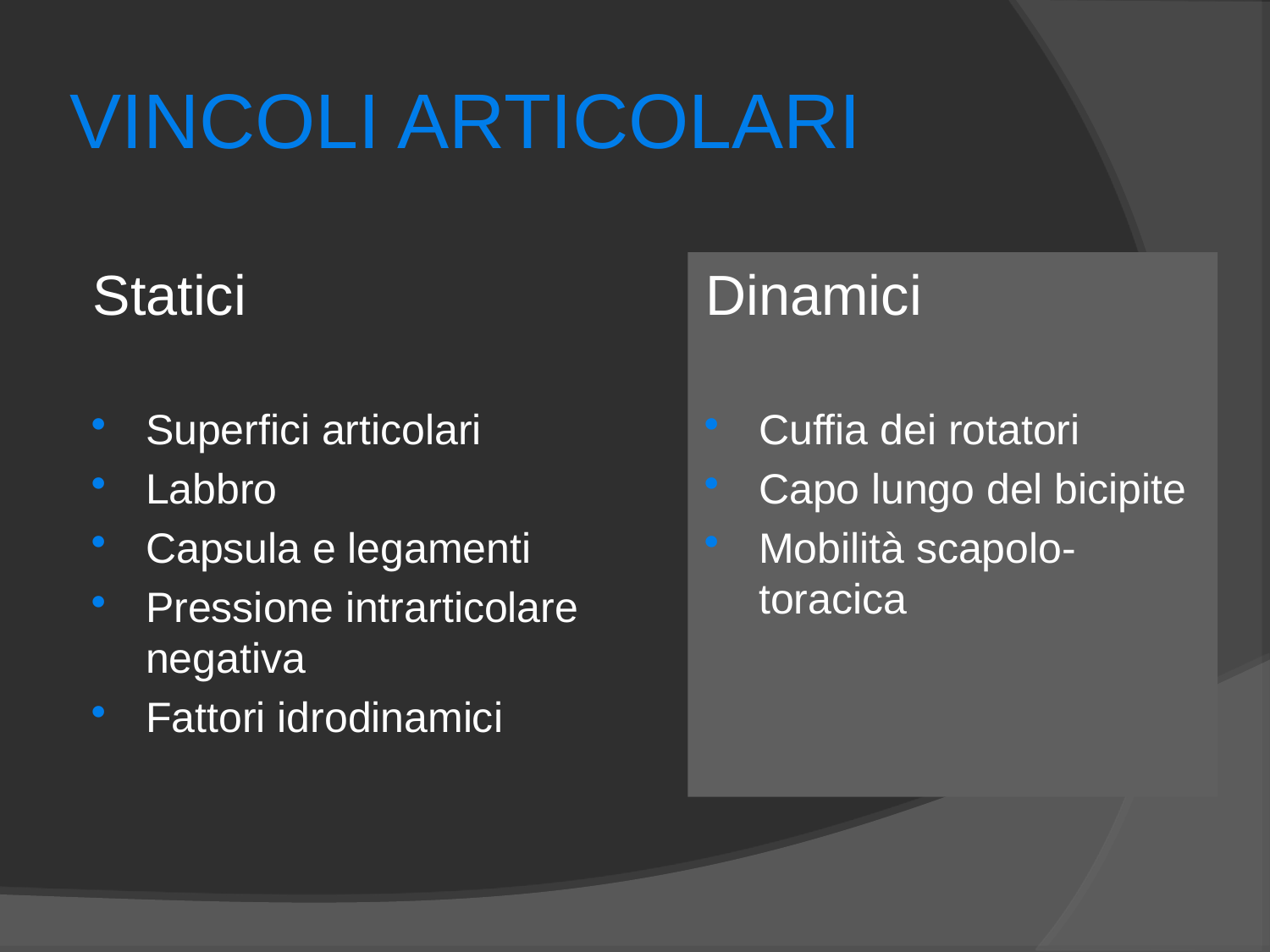

# VINCOLI ARTICOLARI
Statici
Superfici articolari
Labbro
Capsula e legamenti
Pressione intrarticolare negativa
Fattori idrodinamici
Dinamici
Cuffia dei rotatori
Capo lungo del bicipite
Mobilità scapolo-toracica